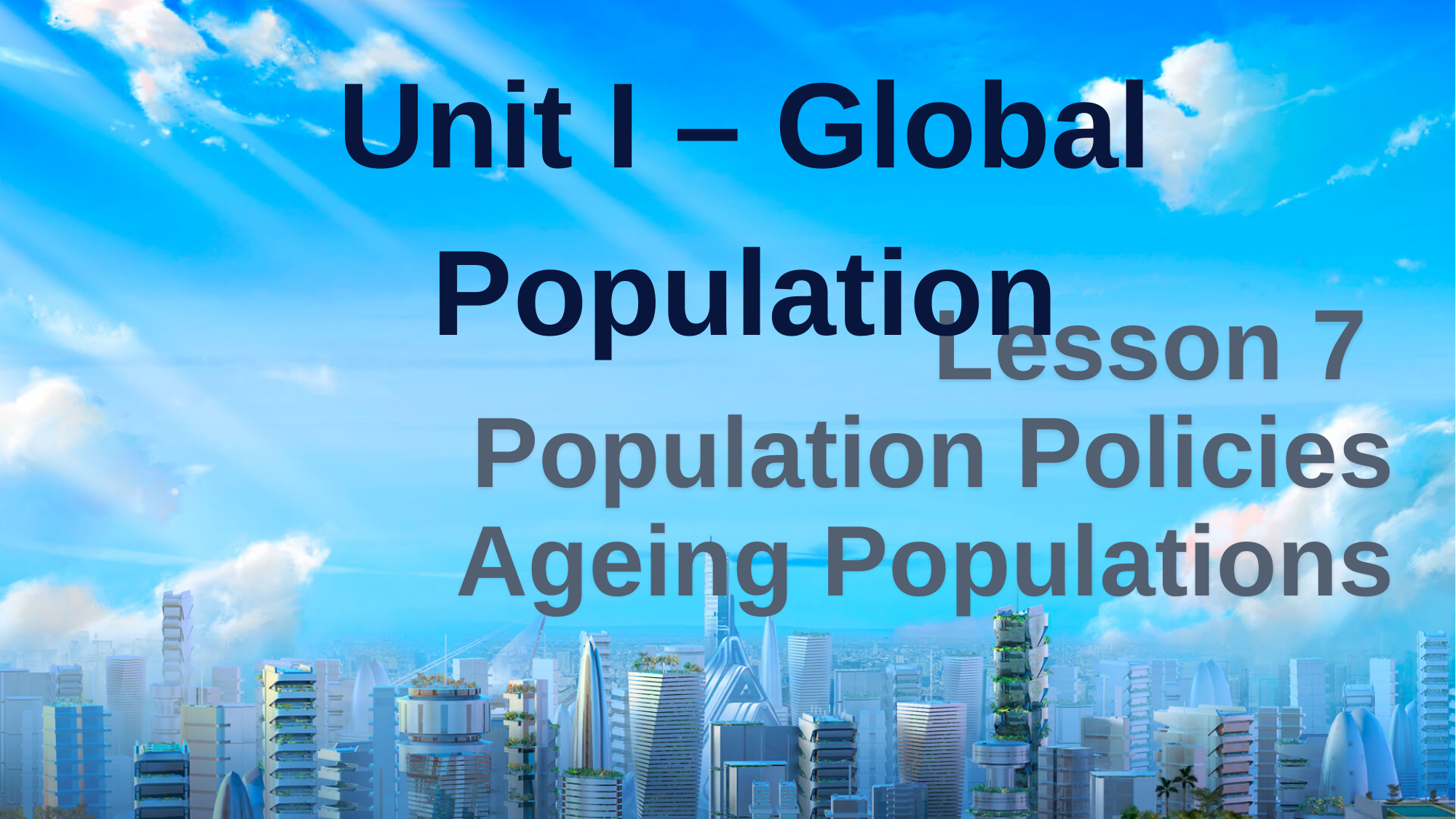

Unit I – Global Population
# Lesson 7 Population Policies Ageing Populations